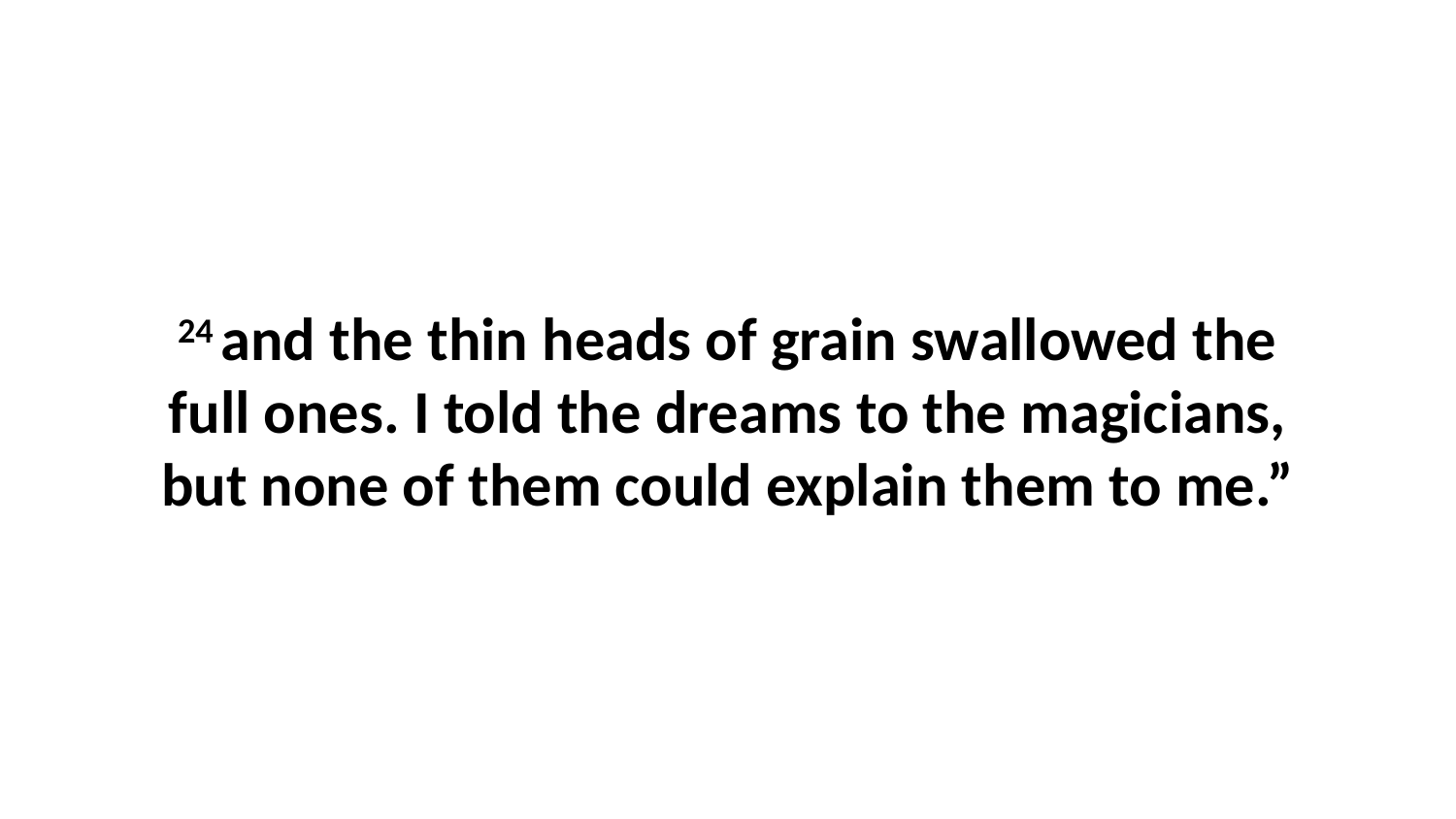

24 and the thin heads of grain swallowed the full ones. I told the dreams to the magicians, but none of them could explain them to me.”